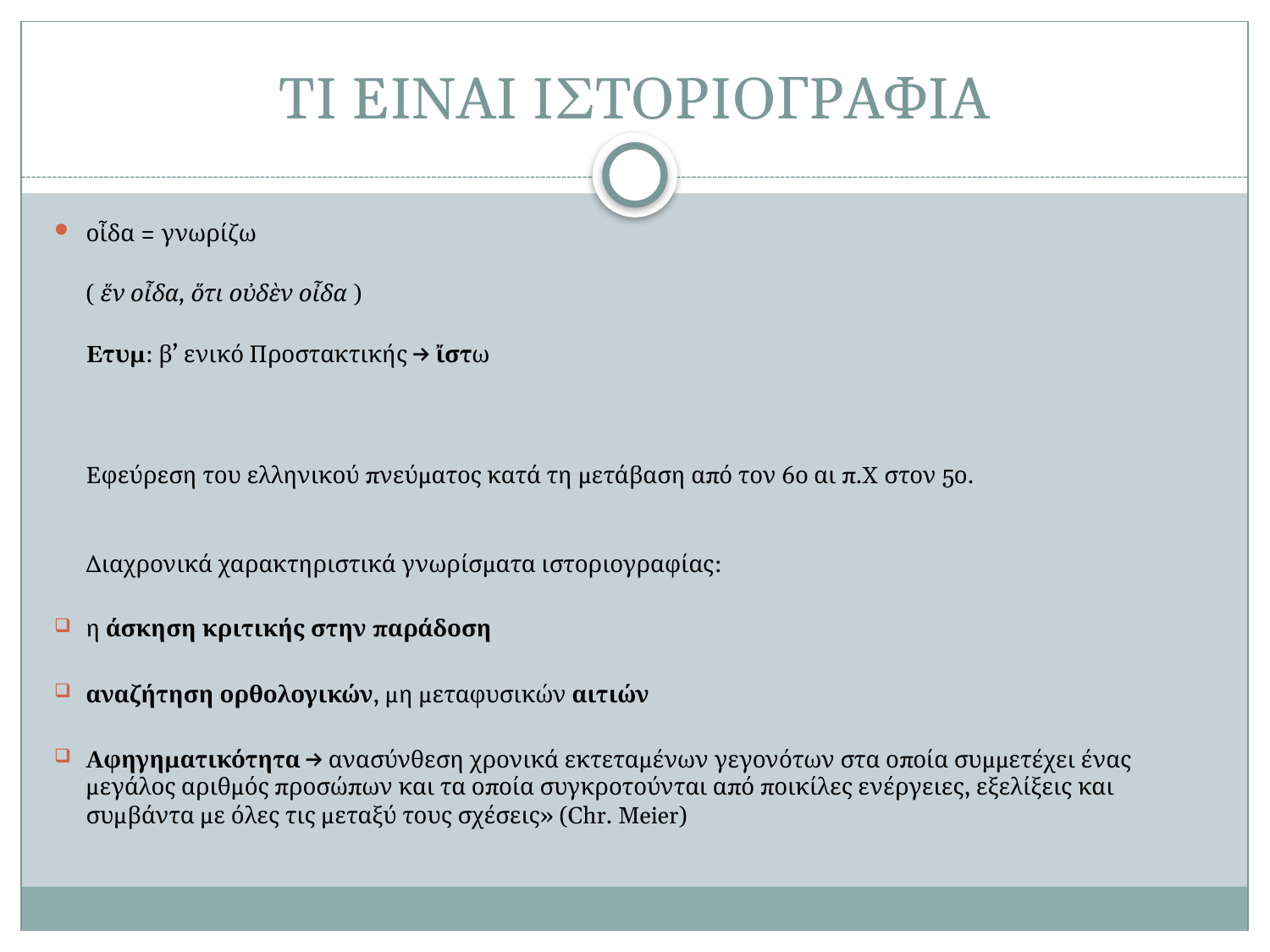

# ΤΙ ΕΙΝΑΙ ΙΣΤΟΡΙΟΓΡΑΦΙΑ
οἶδα = γνωρίζω
( ἕν οἶδα, ὅτι οὐδὲν οἶδα )
Ετυμ: β’ ενικό Προστακτικής → ἴστω

Εφεύρεση του ελληνικού πνεύματος κατά τη μετάβαση από τον 6ο αι π.Χ στον 5ο.
Διαχρονικά χαρακτηριστικά γνωρίσματα ιστοριογραφίας:

η άσκηση κριτικής στην παράδοση

αναζήτηση ορθολογικών, μη μεταφυσικών αιτιών

Αφηγηματικότητα → ανασύνθεση χρονικά εκτεταμένων γεγονότων στα οποία συμμετέχει ένας μεγάλος αριθμός προσώπων και τα οποία συγκροτούνται από ποικίλες ενέργειες, εξελίξεις και συμβάντα με όλες τις μεταξύ τους σχέσεις» (Chr. Meier)